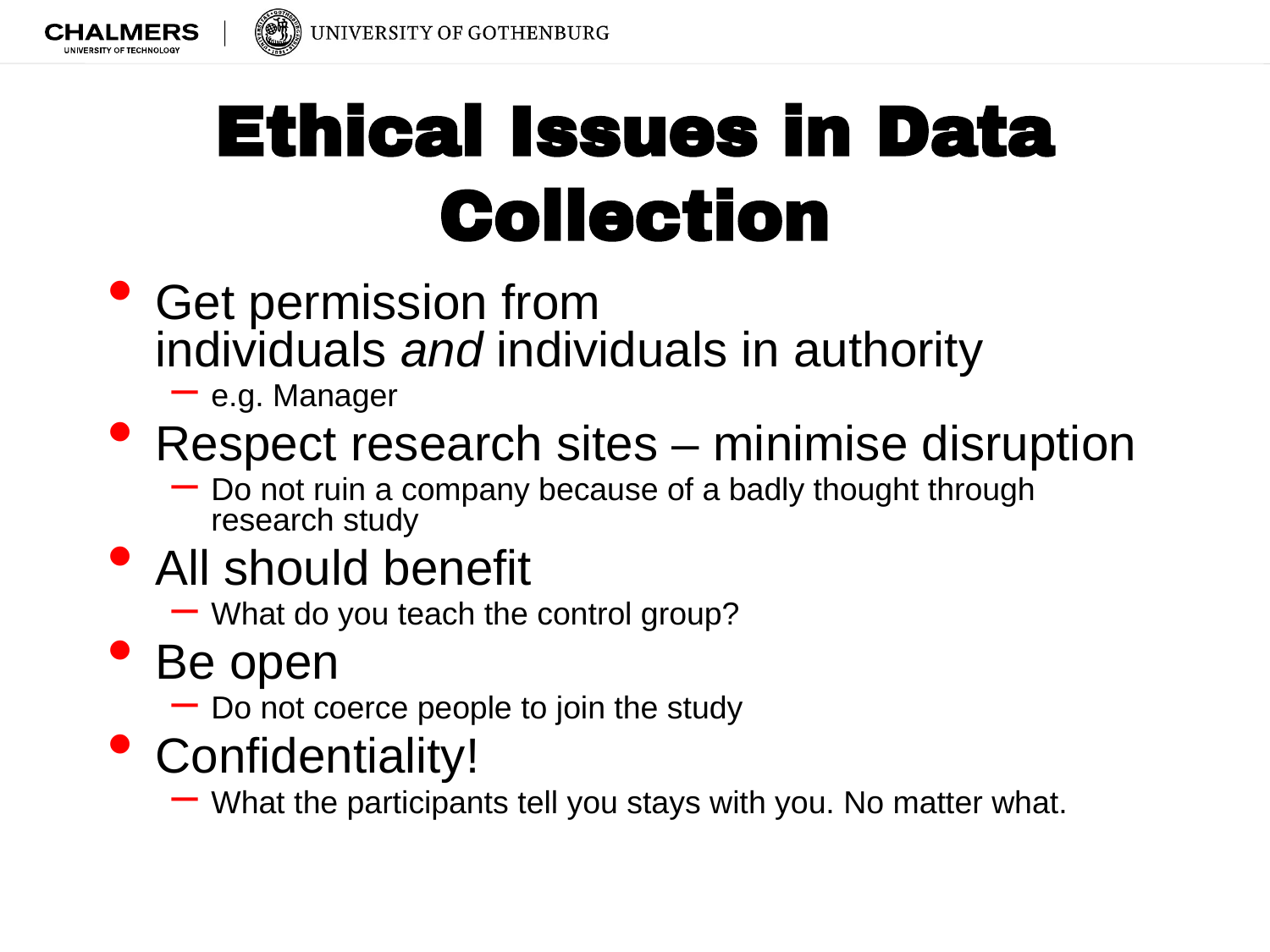

# Ethical Issues in Data Collection
Get permission from
individuals and individuals in authority
e.g. Manager
Respect research sites – minimise disruption
Do not ruin a company because of a badly thought through research study
All should benefit
What do you teach the control group?
Be open
Do not coerce people to join the study
Confidentiality!
What the participants tell you stays with you. No matter what.